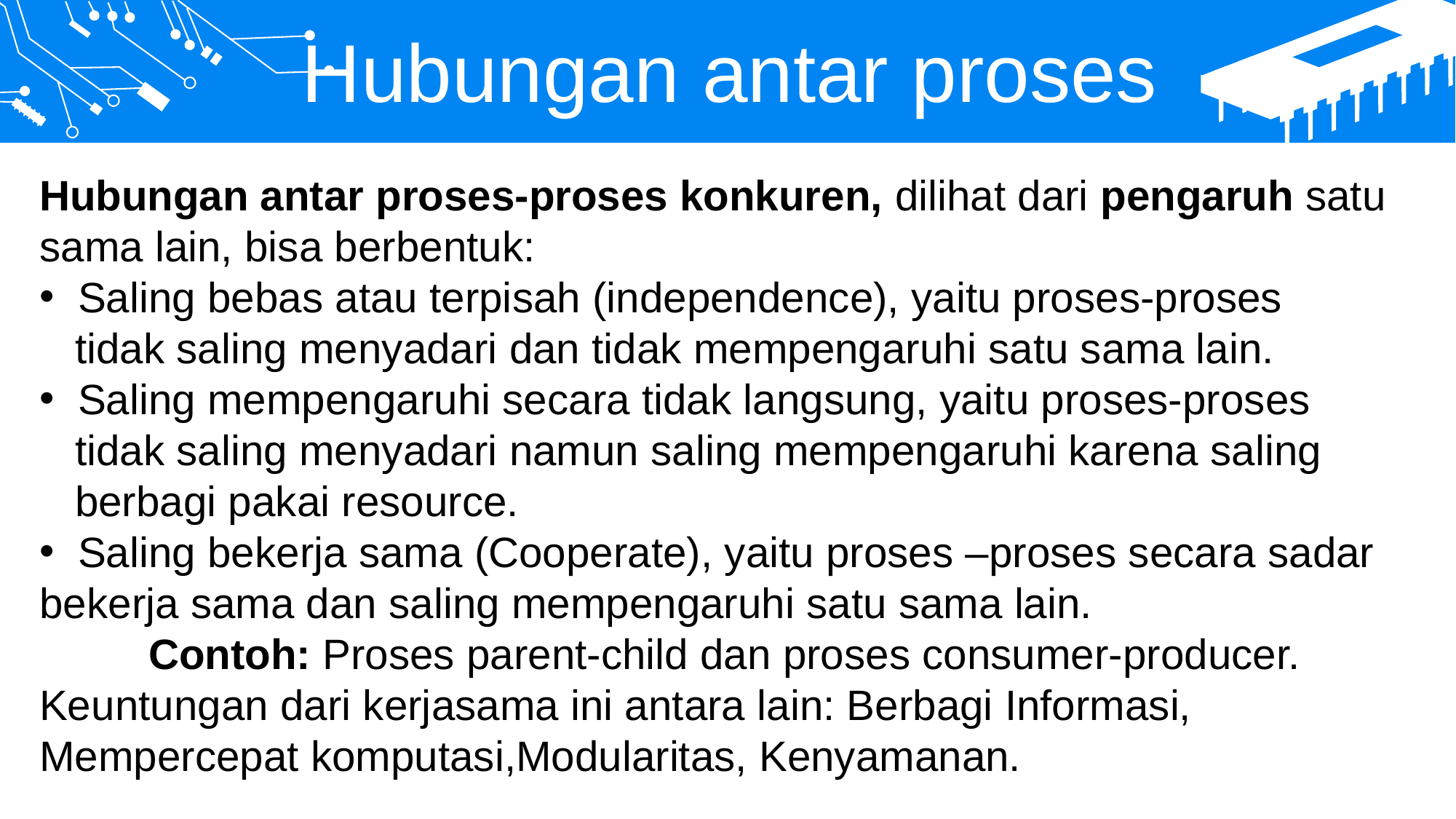

Hubungan antar proses
Hubungan antar proses-proses konkuren, dilihat dari pengaruh satu sama lain, bisa berbentuk:
  Saling bebas atau terpisah (independence), yaitu proses-proses
   tidak saling menyadari dan tidak mempengaruhi satu sama lain.
  Saling mempengaruhi secara tidak langsung, yaitu proses-proses
   tidak saling menyadari namun saling mempengaruhi karena saling
   berbagi pakai resource.
  Saling bekerja sama (Cooperate), yaitu proses –proses secara sadar bekerja sama dan saling mempengaruhi satu sama lain.
	Contoh: Proses parent-child dan proses consumer-producer. Keuntungan dari kerjasama ini antara lain: Berbagi Informasi, Mempercepat komputasi,Modularitas, Kenyamanan.
201
2015
2014
2018
2019
2020